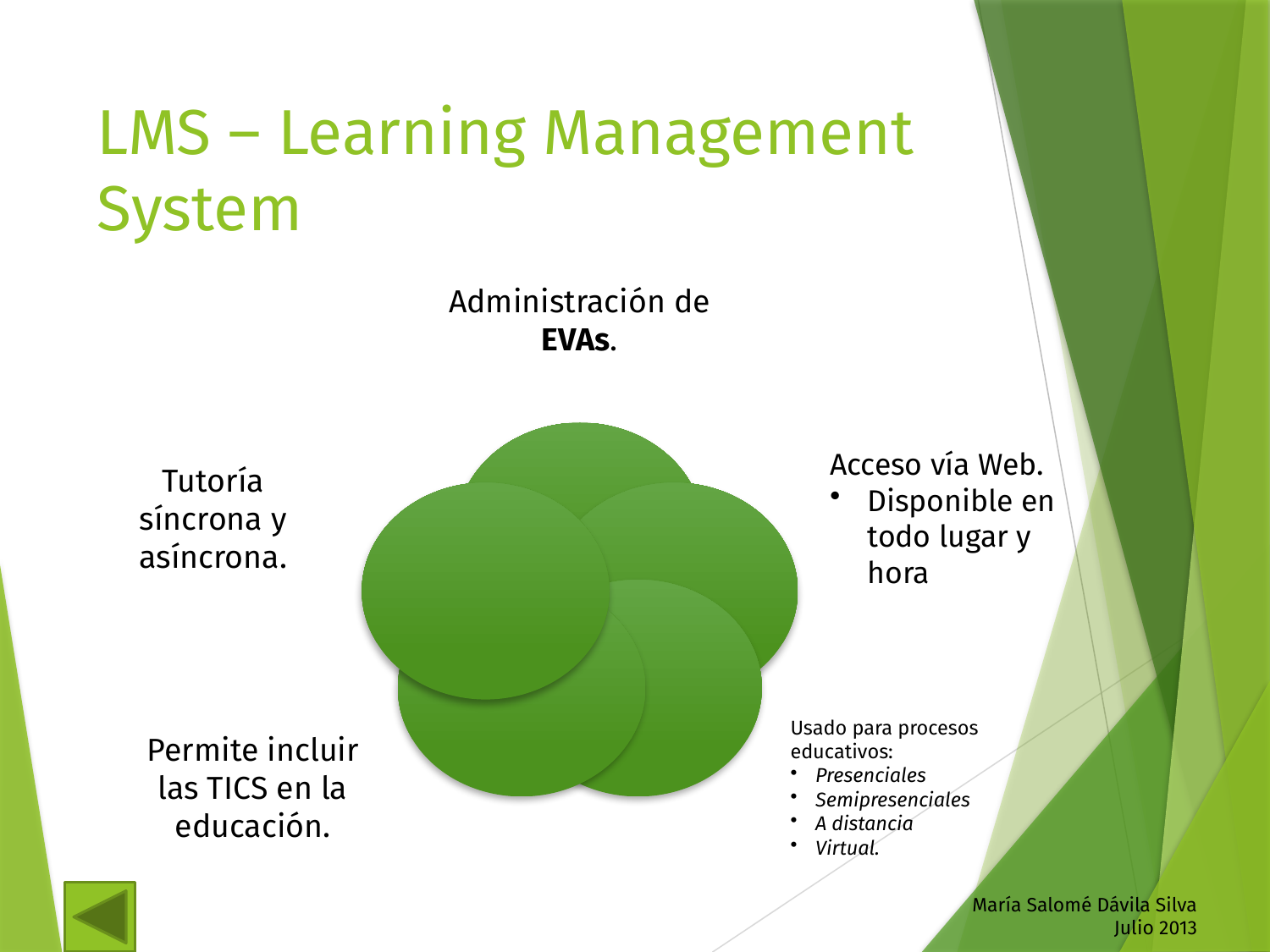

# LMS – Learning Management System
Administración de EVAs.
Acceso vía Web.
Usado para procesos educativos:
Presenciales
Semipresenciales
A distancia
Virtual.
Permite incluir las TICS en la educación.
Tutoría síncrona y asíncrona.
Disponible en todo lugar y hora

María Salomé Dávila Silva
Julio 2013